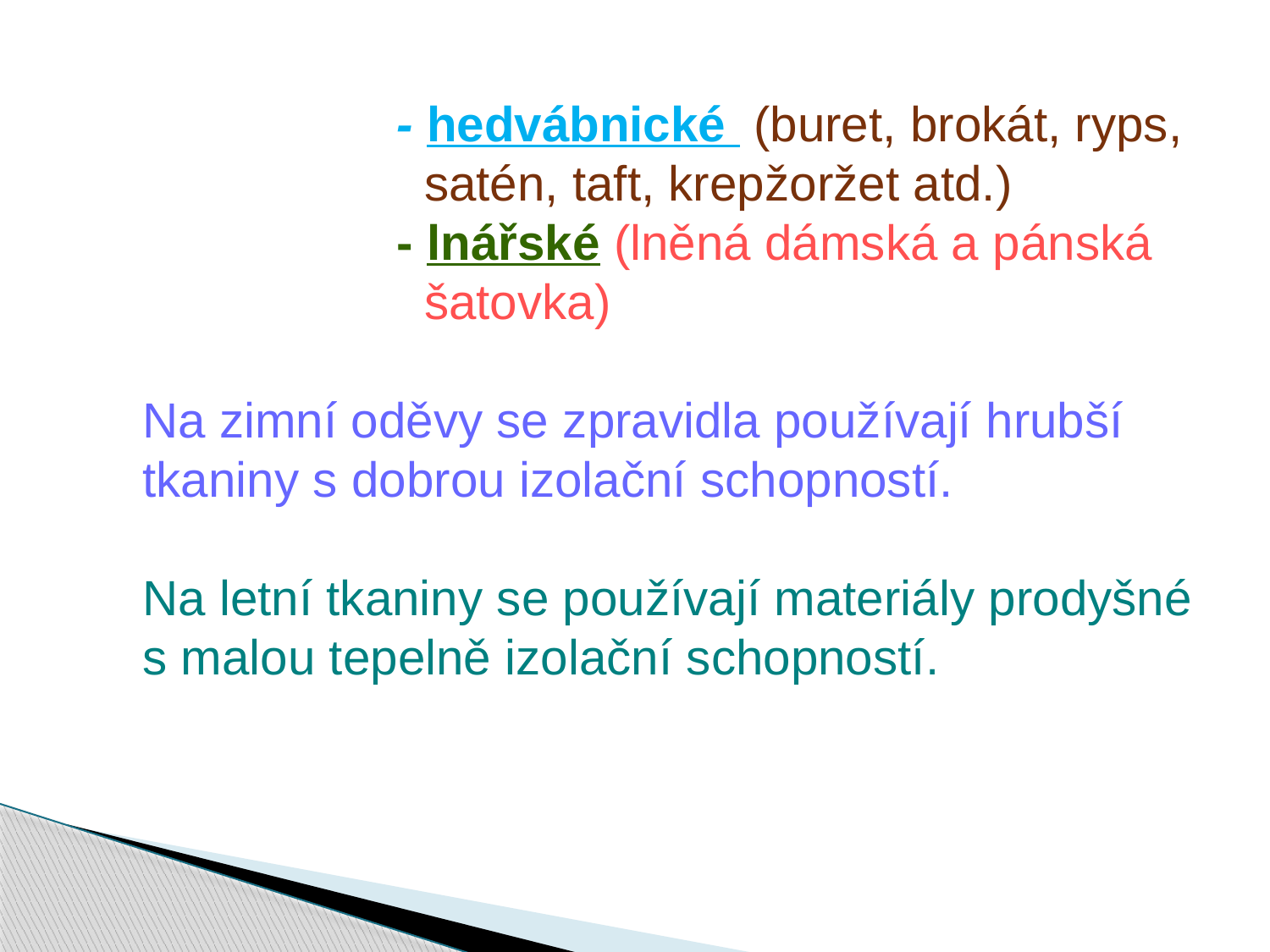

- hedvábnické  (buret, brokát, ryps,
		  satén, taft, krepžoržet atd.)
		- lnářské (lněná dámská a pánská
		  šatovka)

Na zimní oděvy se zpravidla používají hrubší
tkaniny s dobrou izolační schopností.

Na letní tkaniny se používají materiály prodyšné
s malou tepelně izolační schopností.